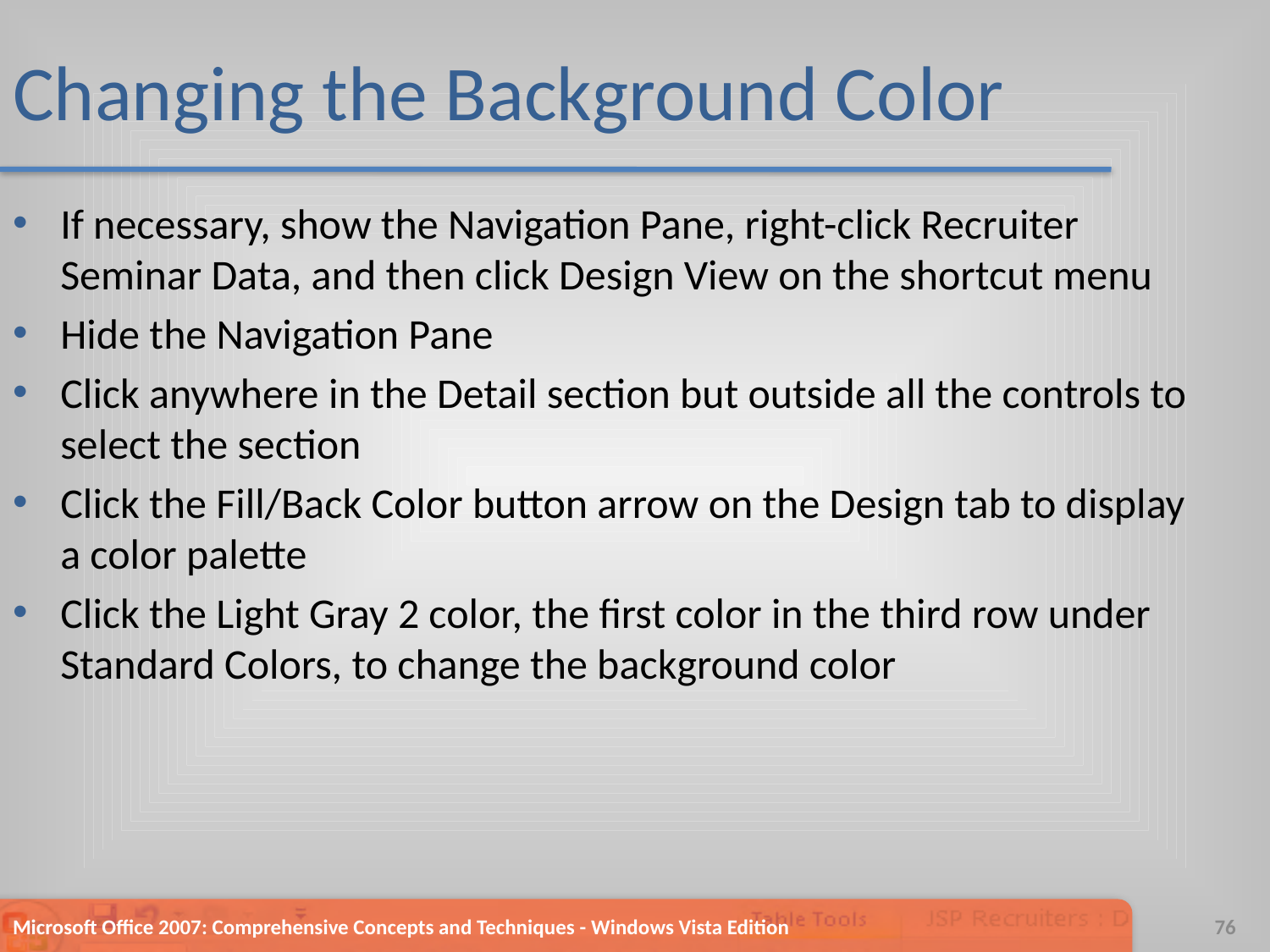

# Changing the Background Color
If necessary, show the Navigation Pane, right-click Recruiter Seminar Data, and then click Design View on the shortcut menu
Hide the Navigation Pane
Click anywhere in the Detail section but outside all the controls to select the section
Click the Fill/Back Color button arrow on the Design tab to display a color palette
Click the Light Gray 2 color, the first color in the third row under Standard Colors, to change the background color

Microsoft Office 2007: Comprehensive Concepts and Techniques - Windows Vista Edition
76